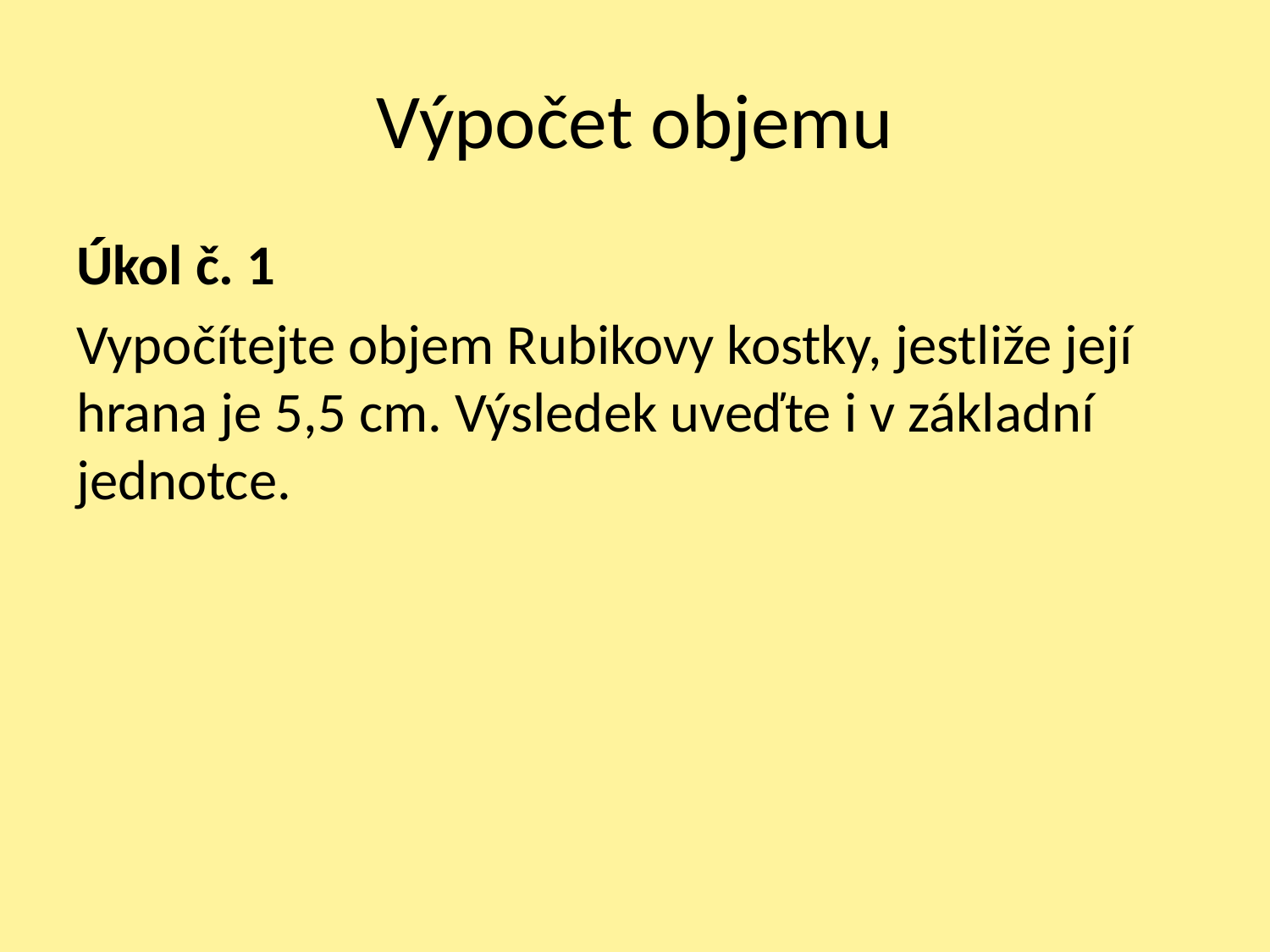

# Výpočet objemu
Úkol č. 1
Vypočítejte objem Rubikovy kostky, jestliže její hrana je 5,5 cm. Výsledek uveďte i v základní jednotce.